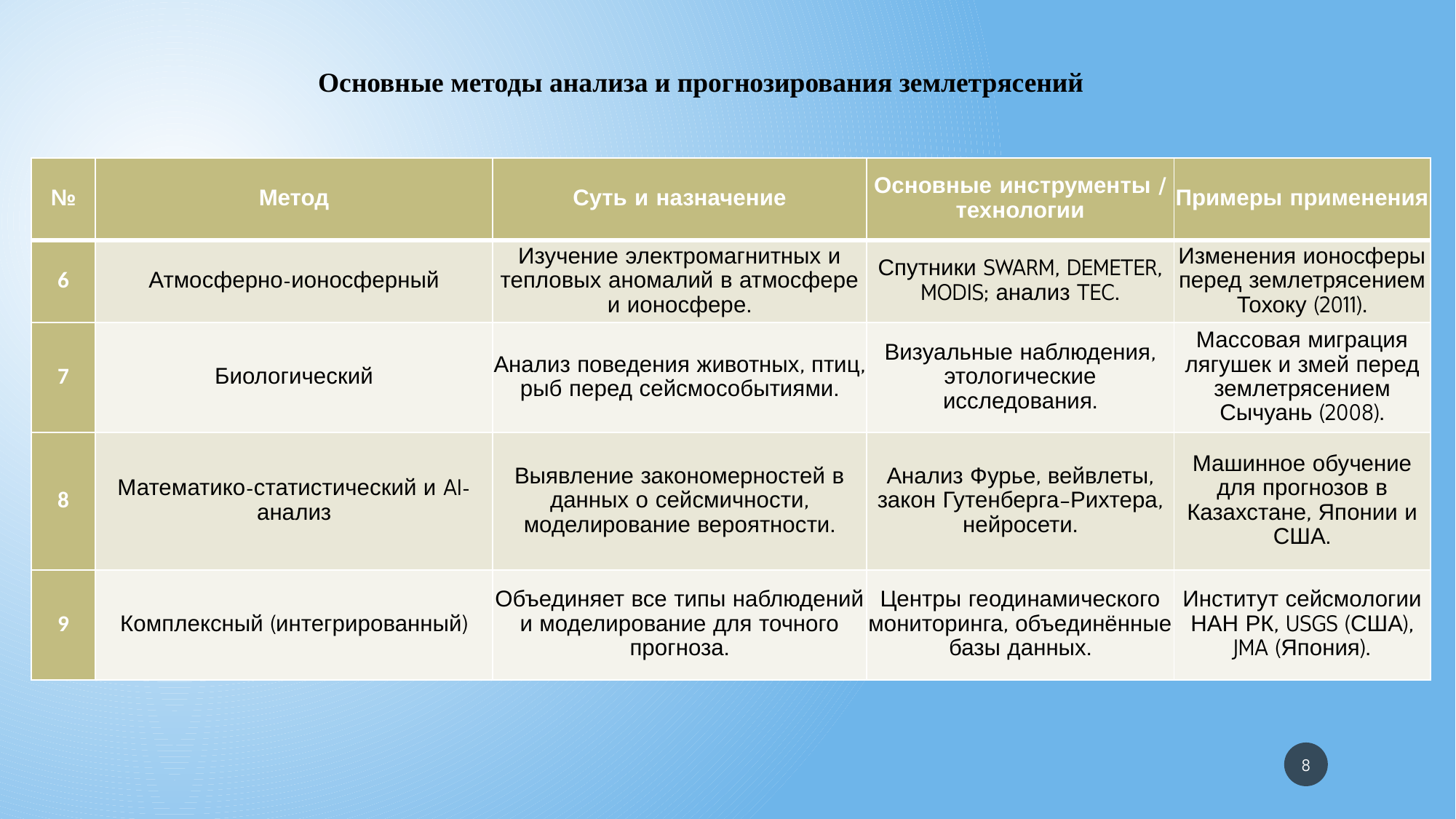

Основные методы анализа и прогнозирования землетрясений
| № | Метод | Суть и назначение | Основные инструменты / технологии | Примеры применения |
| --- | --- | --- | --- | --- |
| 6 | Атмосферно-ионосферный | Изучение электромагнитных и тепловых аномалий в атмосфере и ионосфере. | Спутники SWARM, DEMETER, MODIS; анализ TEC. | Изменения ионосферы перед землетрясением Тохоку (2011). |
| 7 | Биологический | Анализ поведения животных, птиц, рыб перед сейсмособытиями. | Визуальные наблюдения, этологические исследования. | Массовая миграция лягушек и змей перед землетрясением Сычуань (2008). |
| 8 | Математико-статистический и AI-анализ | Выявление закономерностей в данных о сейсмичности, моделирование вероятности. | Анализ Фурье, вейвлеты, закон Гутенберга–Рихтера, нейросети. | Машинное обучение для прогнозов в Казахстане, Японии и США. |
| 9 | Комплексный (интегрированный) | Объединяет все типы наблюдений и моделирование для точного прогноза. | Центры геодинамического мониторинга, объединённые базы данных. | Институт сейсмологии НАН РК, USGS (США), JMA (Япония). |
8